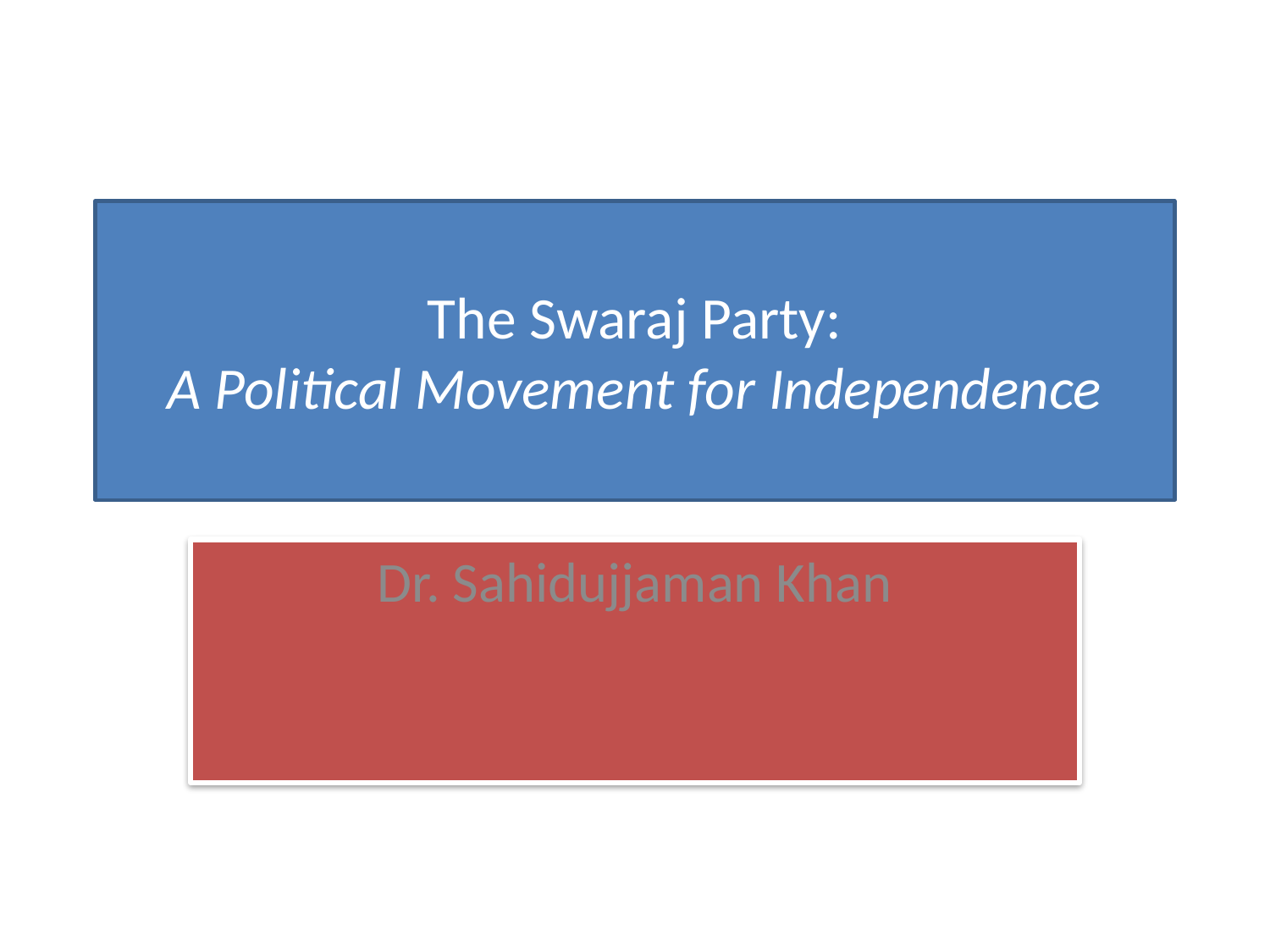

# The Swaraj Party: A Political Movement for Independence
Dr. Sahidujjaman Khan